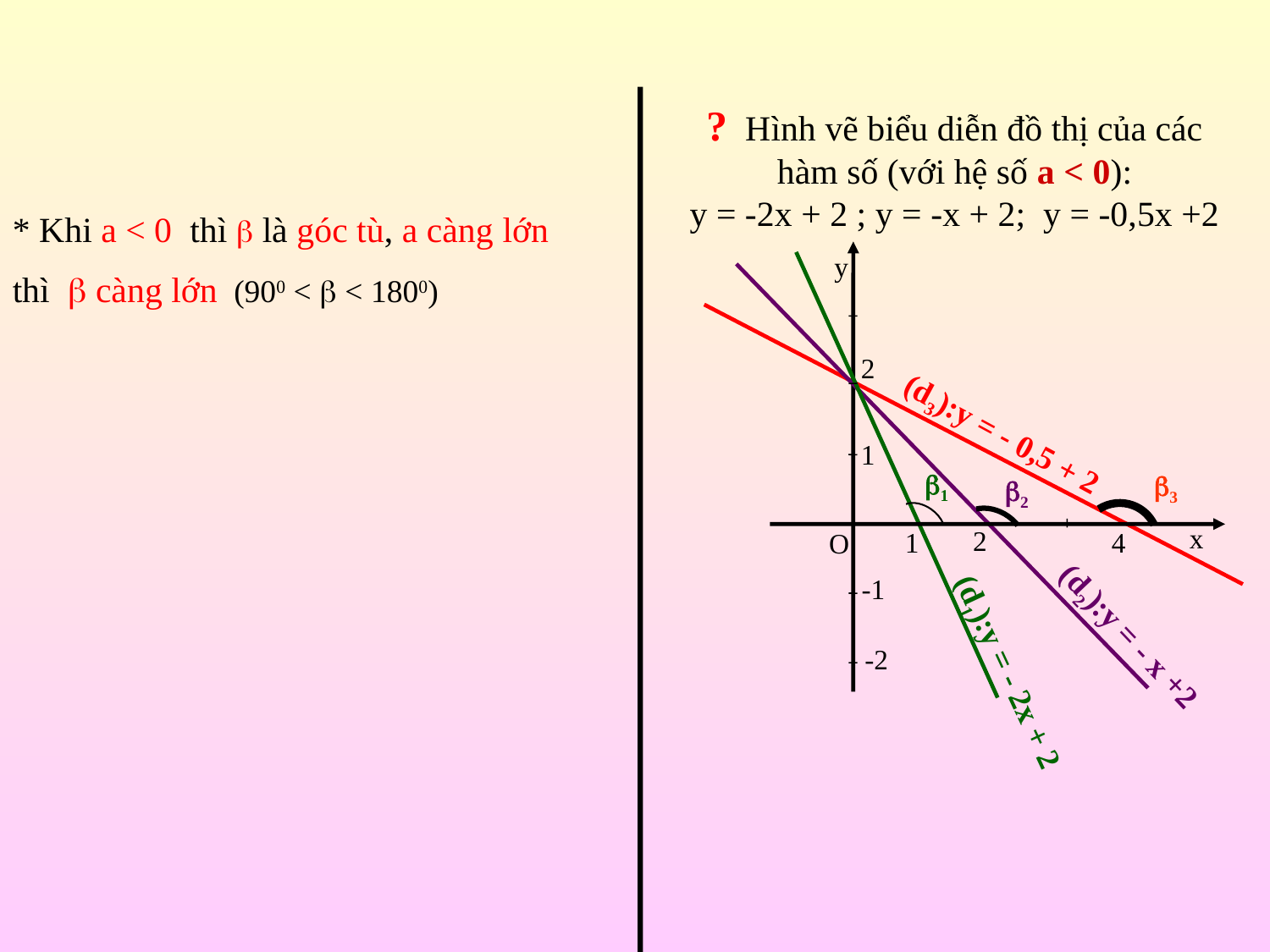

?  Hình vẽ biểu diễn đồ thị của các hàm số (với hệ số a < 0):
y = -2x + 2 ; y = -x + 2;  y = -0,5x +2

* Khi a < 0  thì β là góc tù, a càng lớn
thì  β càng lớn  (900 < β < 1800)

y

2

(d3):y = - 0,5 + 2
1

β1
β3
β2

x
2
1

4
O

-1

(d2):y = - x +2
-2
(d1):y = - 2x + 2